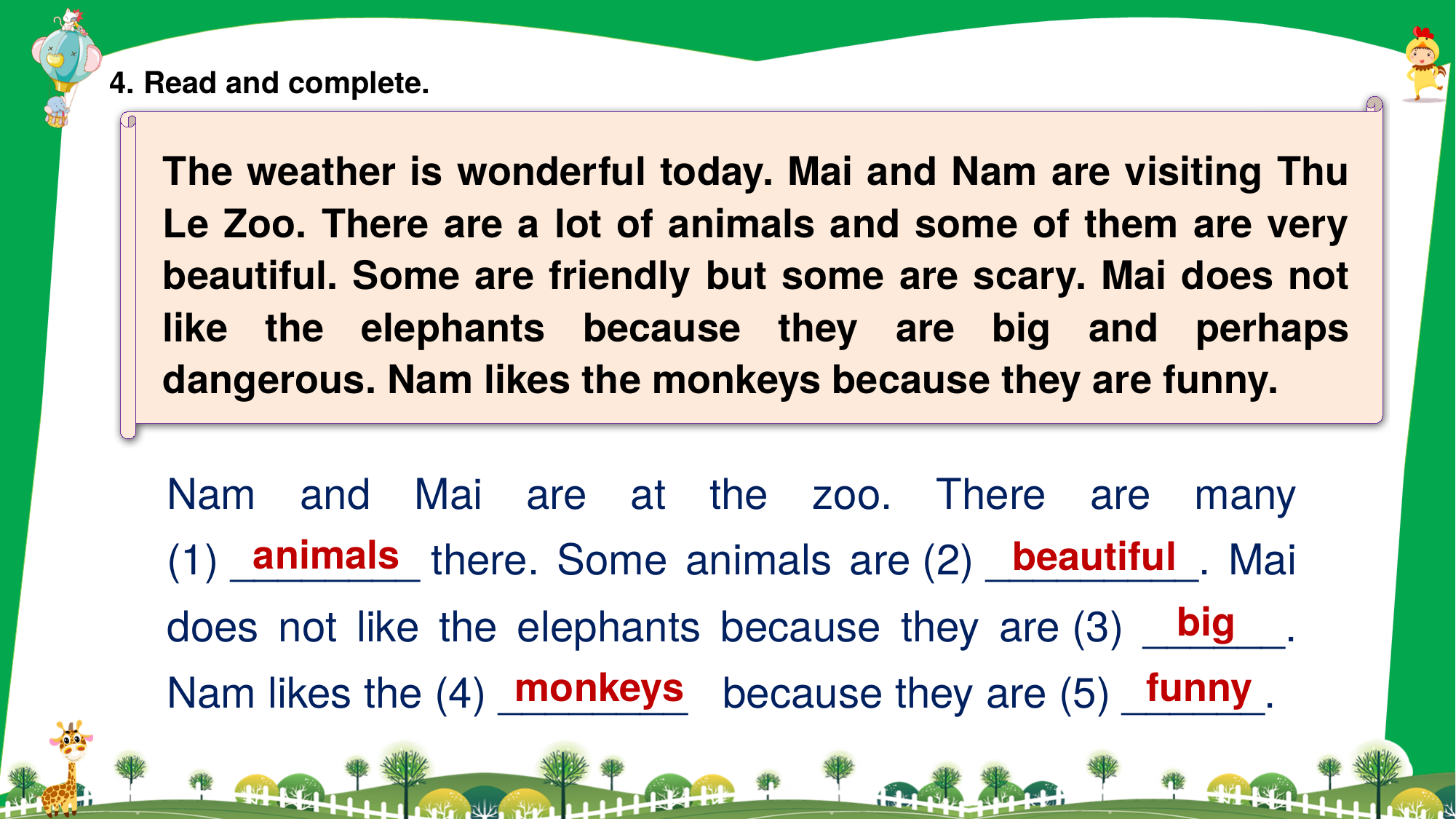

4. Read and complete.

The weather is wonderful today. Mai and Nam are visiting Thu Le Zoo. There are a lot of animals and some of them are very beautiful. Some are friendly but some are scary. Mai does not like the elephants because they are big and perhaps dangerous. Nam likes the monkeys because they are funny.
Nam and Mai are at the zoo. There are many (1) ________ there. Some animals are (2) _________. Mai does not like the elephants because they are (3) ______. Nam likes the (4) ________   because they are (5) ______.
animals
beautiful
big
monkeys
funny